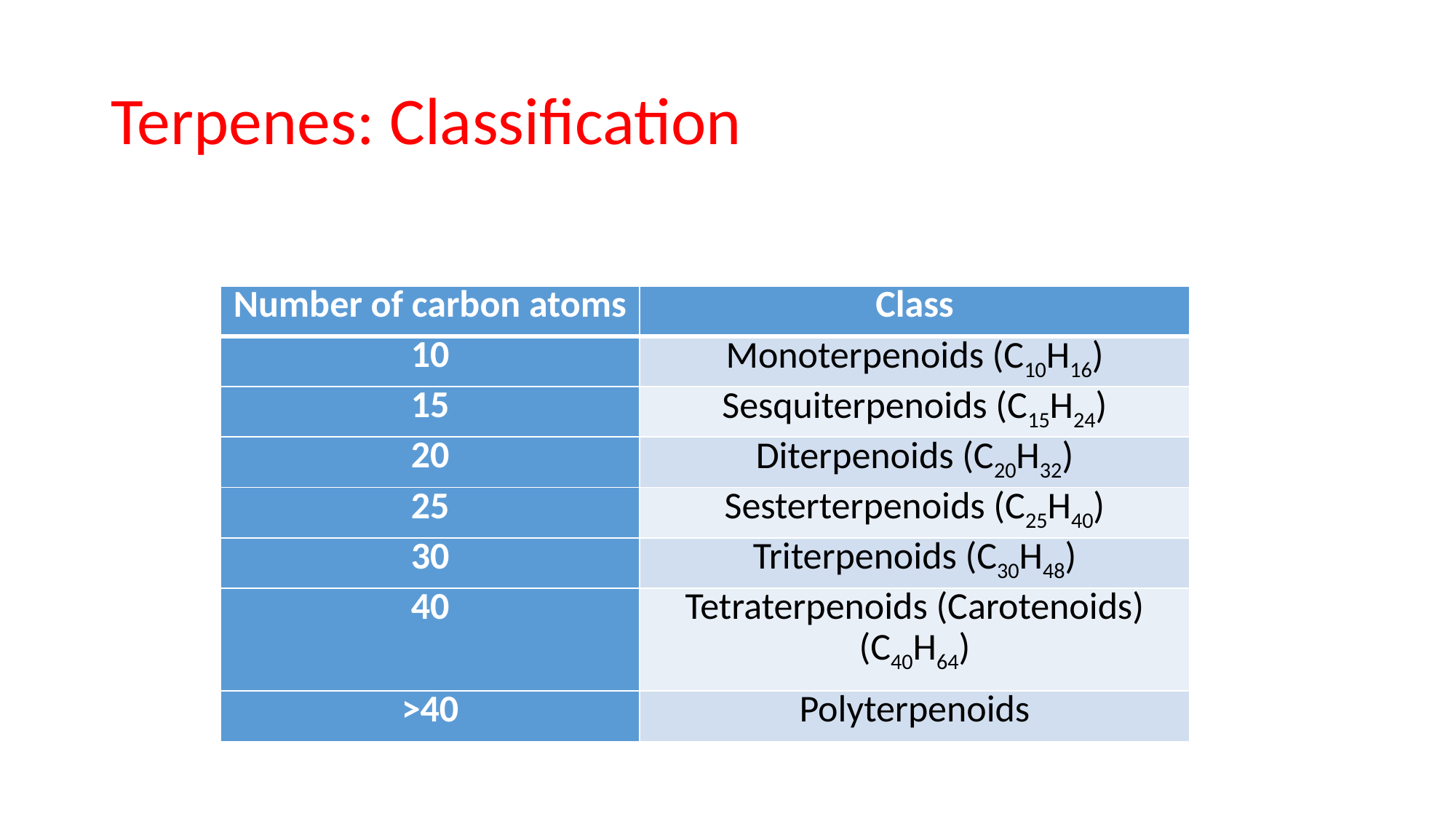

# Terpenes: Classification
| Number of carbon atoms | Class |
| --- | --- |
| 10 | Monoterpenoids (C10H16) |
| 15 | Sesquiterpenoids (C15H24) |
| 20 | Diterpenoids (C20H32) |
| 25 | Sesterterpenoids (C25H40) |
| 30 | Triterpenoids (C30H48) |
| 40 | Tetraterpenoids (Carotenoids) (C40H64) |
| >40 | Polyterpenoids |